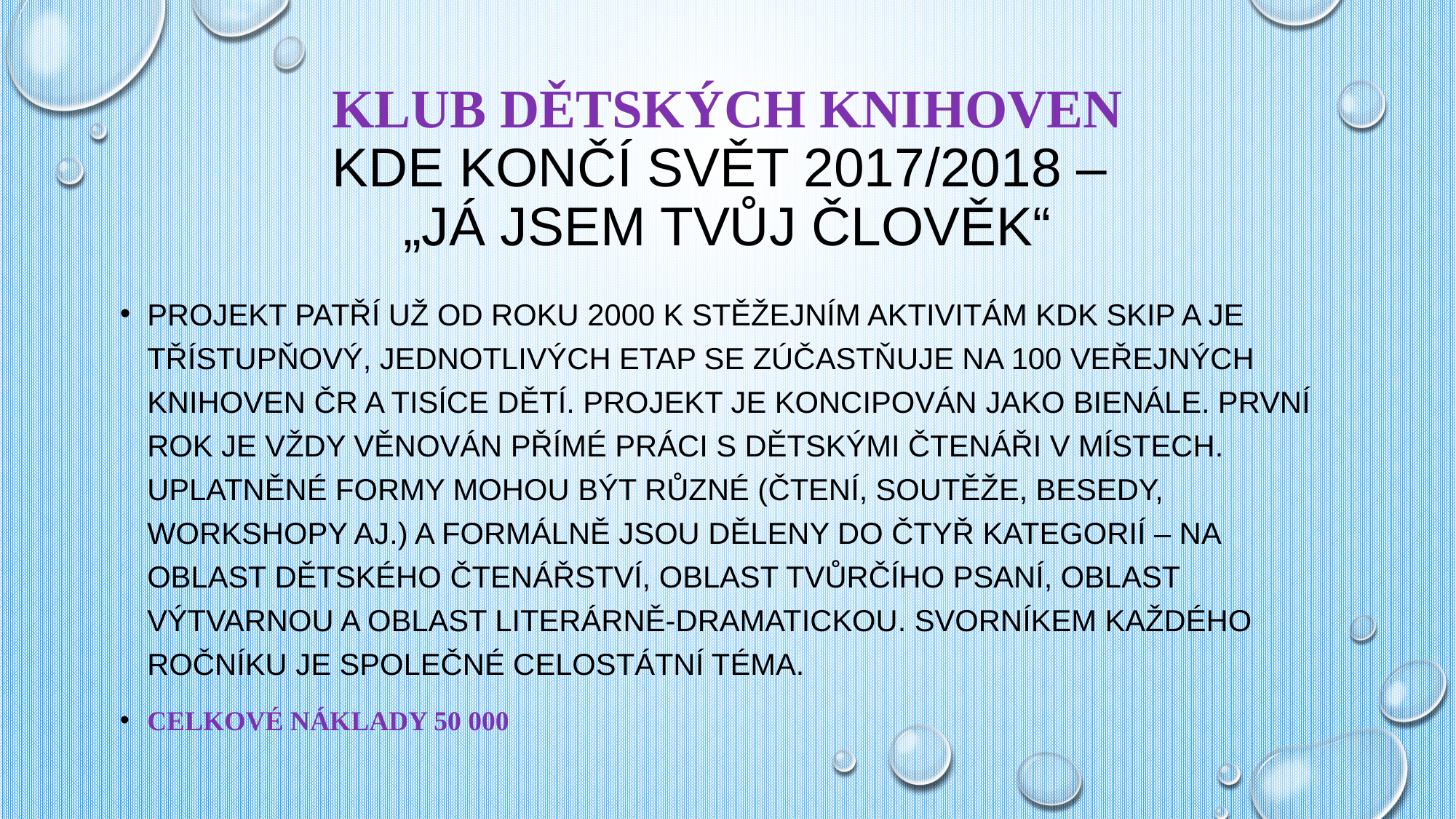

# Klub dětských knihoven Kde končí svět 2017/2018 – „Já jsem tvůj člověk“
Projekt patří už od roku 2000 k stěžejním aktivitám KDK SKIP a je třístupňový, jednotlivých etap se zúčastňuje na 100 veřejných knihoven ČR a tisíce dětí. Projekt je koncipován jako bienále. První rok je vždy věnován přímé práci s dětskými čtenáři v místech. Uplatněné formy mohou být různé (čtení, soutěže, besedy, workshopy aj.) a formálně jsou děleny do čtyř kategorií – na oblast dětského čtenářství, oblast tvůrčího psaní, oblast výtvarnou a oblast literárně-dramatickou. Svorníkem každého ročníku je společné celostátní téma.
Celkové náklady 50 000